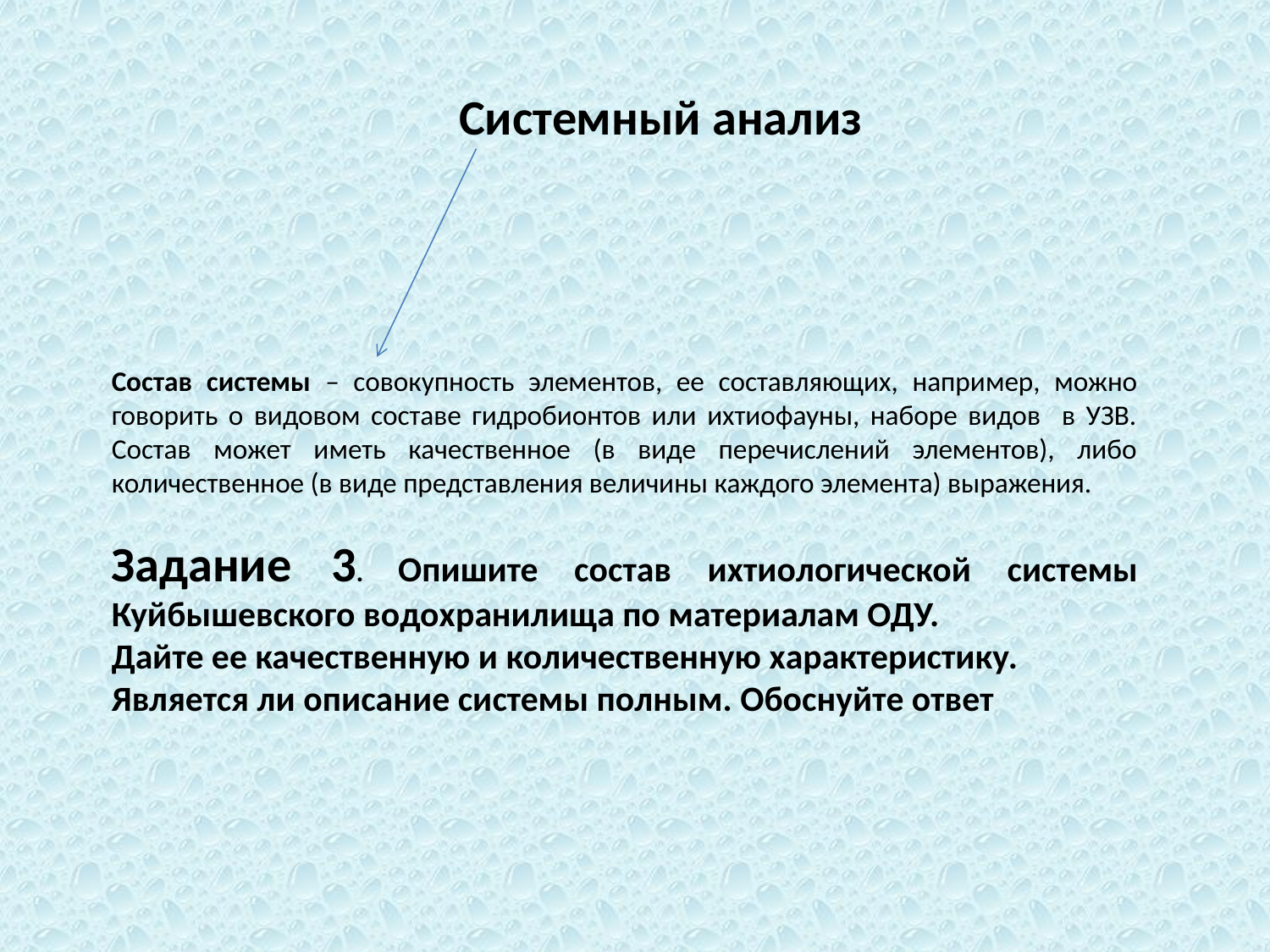

Системный анализ
Состав системы – совокупность элементов, ее составляющих, например, можно говорить о видовом составе гидробионтов или ихтиофауны, наборе видов  в УЗВ. Состав может иметь качественное (в виде перечислений элементов), либо количественное (в виде представления величины каждого элемента) выражения.

Задание 3. Опишите состав ихтиологической системы Куйбышевского водохранилища по материалам ОДУ.
Дайте ее качественную и количественную характеристику.
Является ли описание системы полным. Обоснуйте ответ